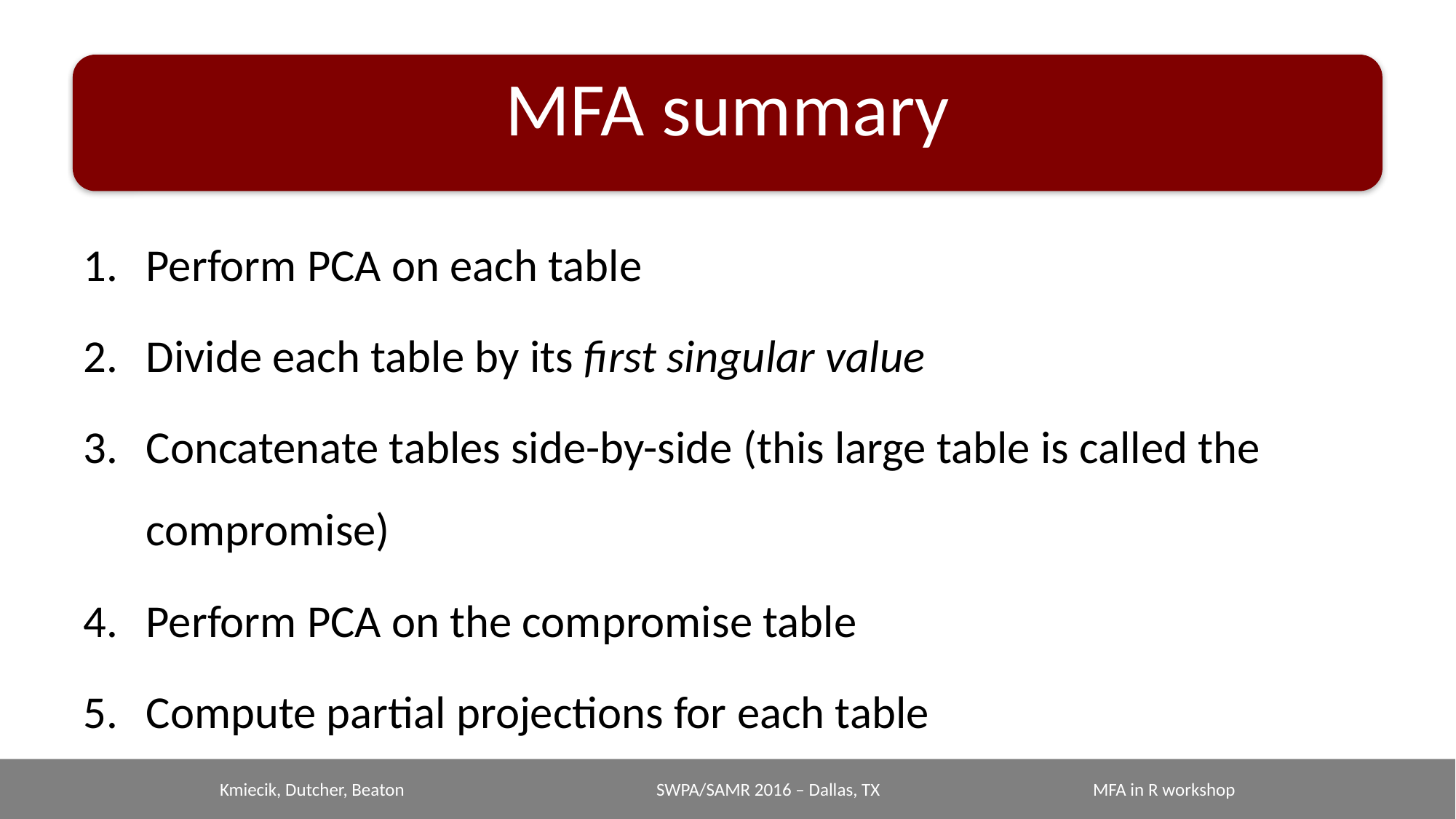

# MFA summary
Perform PCA on each table
Divide each table by its first singular value
Concatenate tables side-by-side (this large table is called the compromise)
Perform PCA on the compromise table
Compute partial projections for each table

Kmiecik, Dutcher, Beaton			SWPA/SAMR 2016 – Dallas, TX		MFA in R workshop